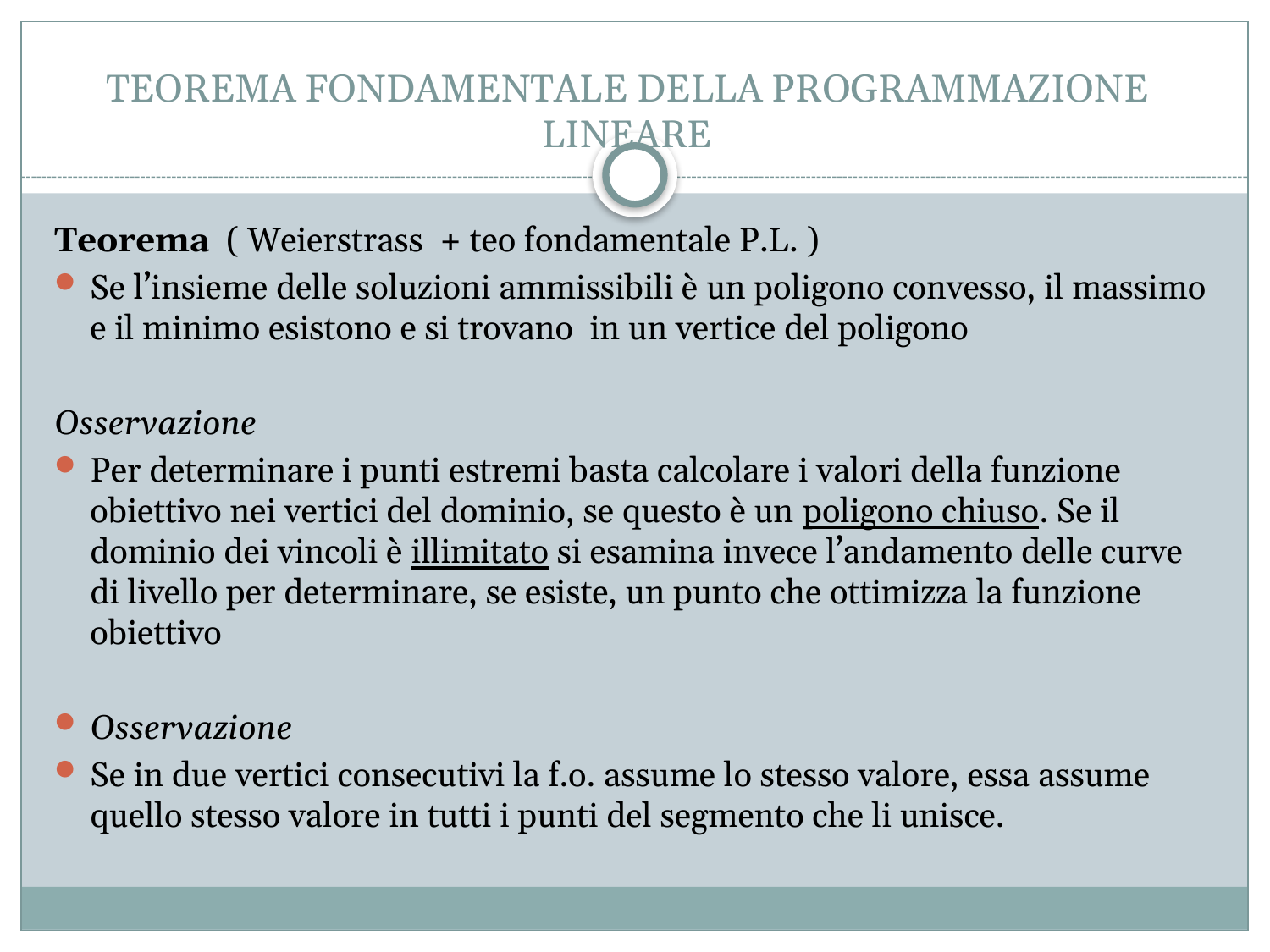

# TEOREMA FONDAMENTALE DELLA PROGRAMMAZIONE LINEARE
Teorema  ( Weierstrass  + teo fondamentale P.L. )
Se l’insieme delle soluzioni ammissibili è un poligono convesso, il massimo e il minimo esistono e si trovano  in un vertice del poligono

Osservazione
Per determinare i punti estremi basta calcolare i valori della funzione obiettivo nei vertici del dominio, se questo è un poligono chiuso. Se il dominio dei vincoli è illimitato si esamina invece l’andamento delle curve di livello per determinare, se esiste, un punto che ottimizza la funzione obiettivo

Osservazione
Se in due vertici consecutivi la f.o. assume lo stesso valore, essa assume quello stesso valore in tutti i punti del segmento che li unisce.